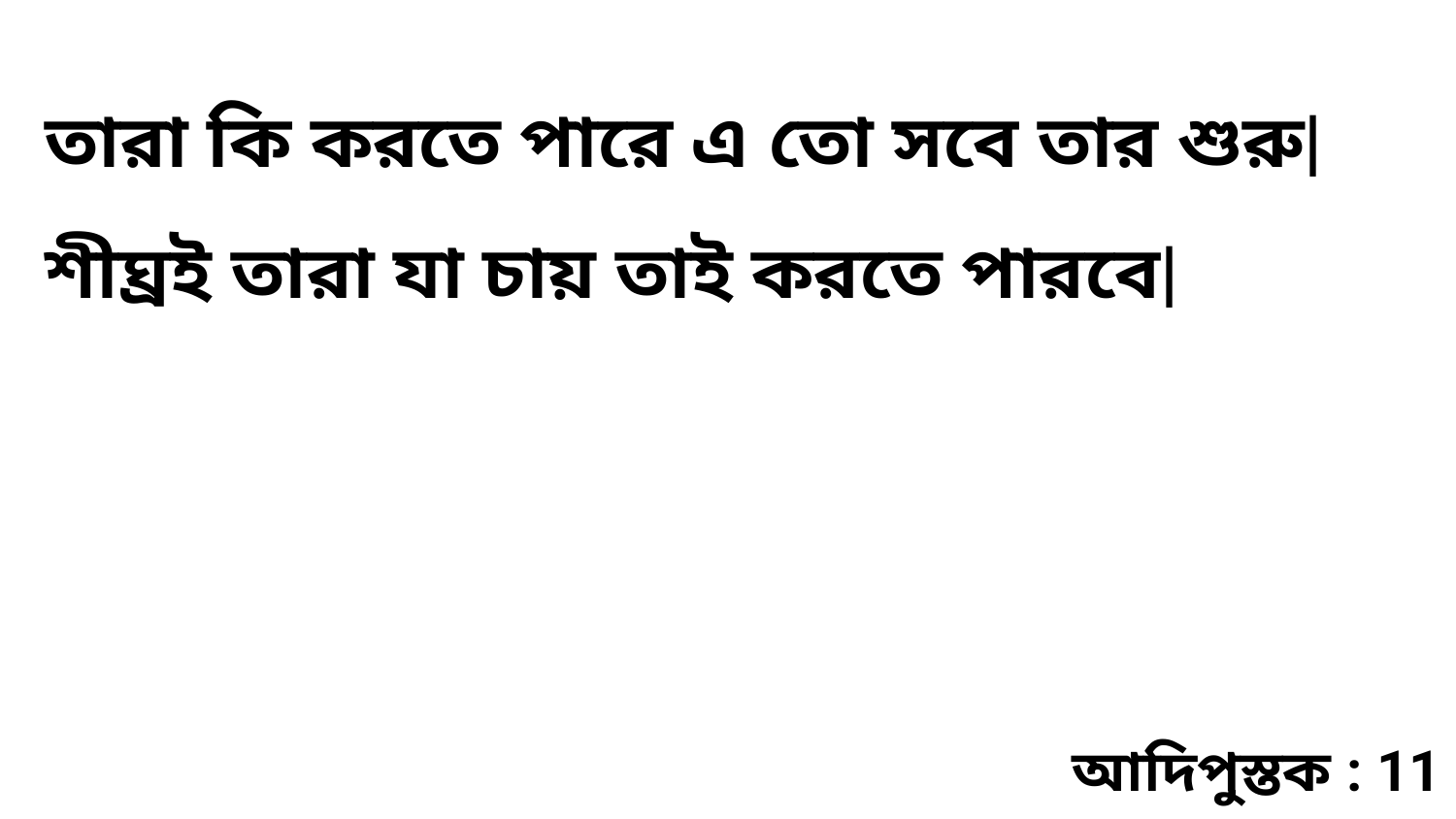

তারা কি করতে পারে এ তো সবে তার শুরু| শীঘ্রই তারা যা চায় তাই করতে পারবে|
আদিপুস্তক : 11